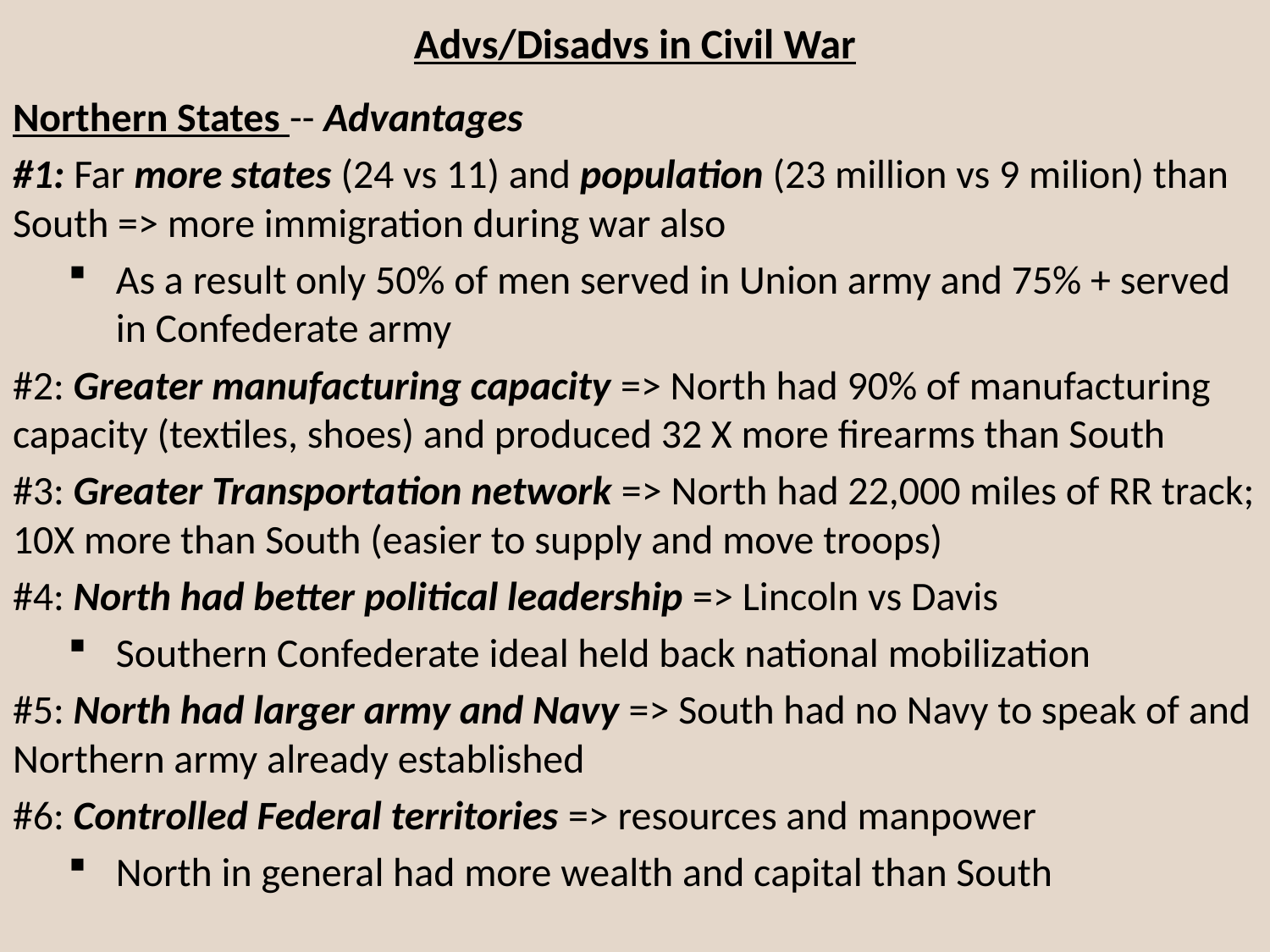

# Advs/Disadvs in Civil War
Northern States -- Advantages
#1: Far more states (24 vs 11) and population (23 million vs 9 milion) than South => more immigration during war also
As a result only 50% of men served in Union army and 75% + served in Confederate army
#2: Greater manufacturing capacity => North had 90% of manufacturing capacity (textiles, shoes) and produced 32 X more firearms than South
#3: Greater Transportation network => North had 22,000 miles of RR track; 10X more than South (easier to supply and move troops)
#4: North had better political leadership => Lincoln vs Davis
Southern Confederate ideal held back national mobilization
#5: North had larger army and Navy => South had no Navy to speak of and Northern army already established
#6: Controlled Federal territories => resources and manpower
North in general had more wealth and capital than South